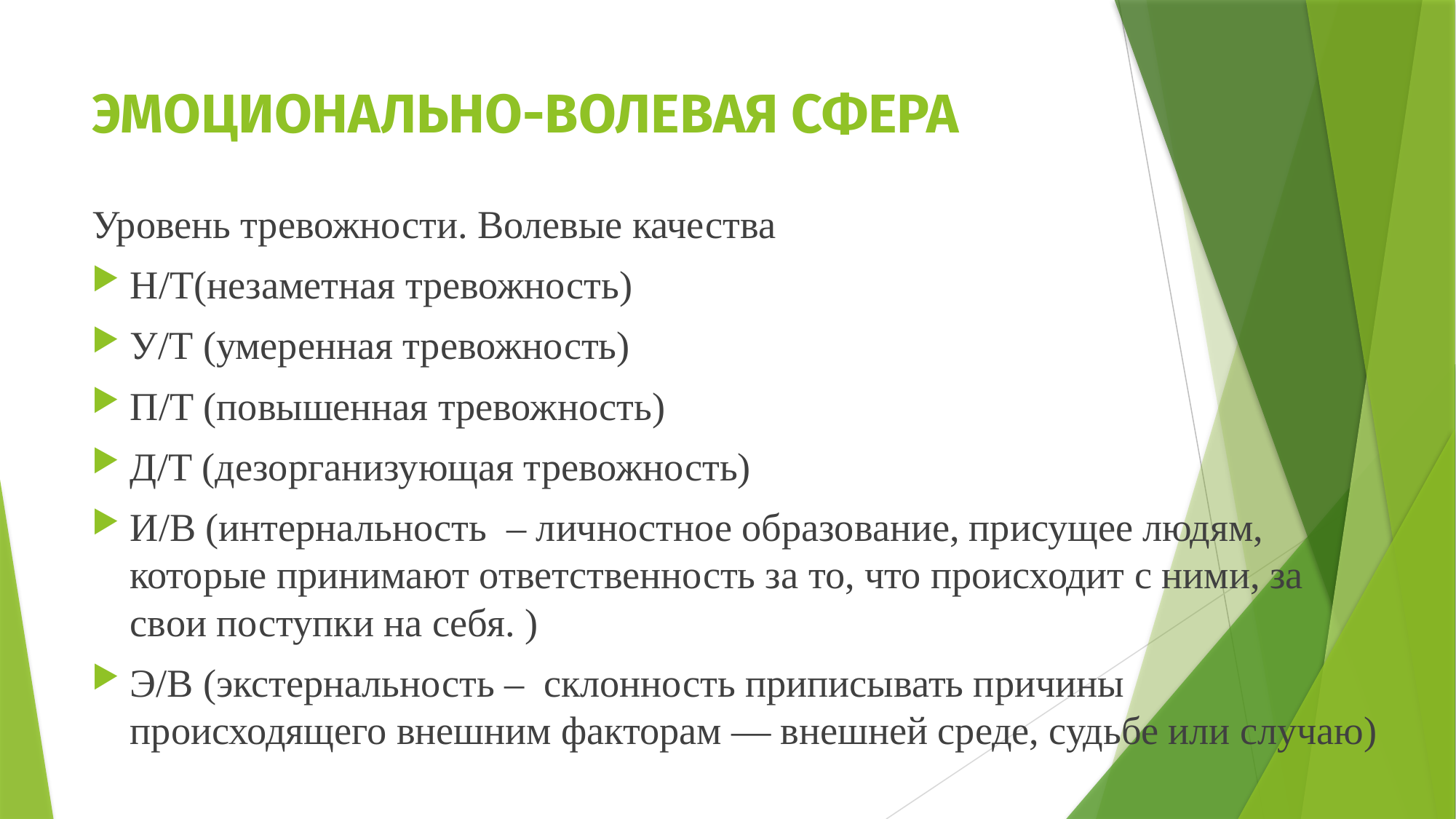

# ЭМОЦИОНАЛЬНО-ВОЛЕВАЯ СФЕРА
Уровень тревожности. Волевые качества
Н/Т(незаметная тревожность)
У/Т (умеренная тревожность)
П/Т (повышенная тревожность)
Д/Т (дезорганизующая тревожность)
И/В (интернальность  – личностное образование, присущее людям, которые принимают ответственность за то, что происходит с ними, за свои поступки на себя. )
Э/В (экстернальность –  склонность приписывать причины происходящего внешним факторам — внешней среде, судьбе или случаю)